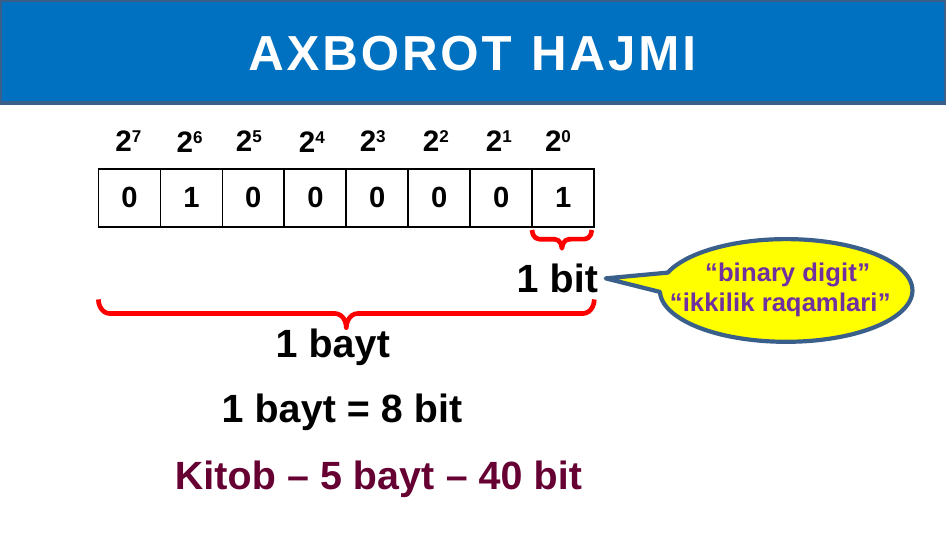

AXBOROT HAJMI

22
21
20
25
23
27
26
24
| 0 | 1 | 0 | 0 | 0 | 0 | 0 | 1 |
| --- | --- | --- | --- | --- | --- | --- | --- |

 “binary digit”
“ikkilik raqamlari”
1 bit
1 bayt
1 bayt = 8 bit
Kitob – 5 bayt – 40 bit